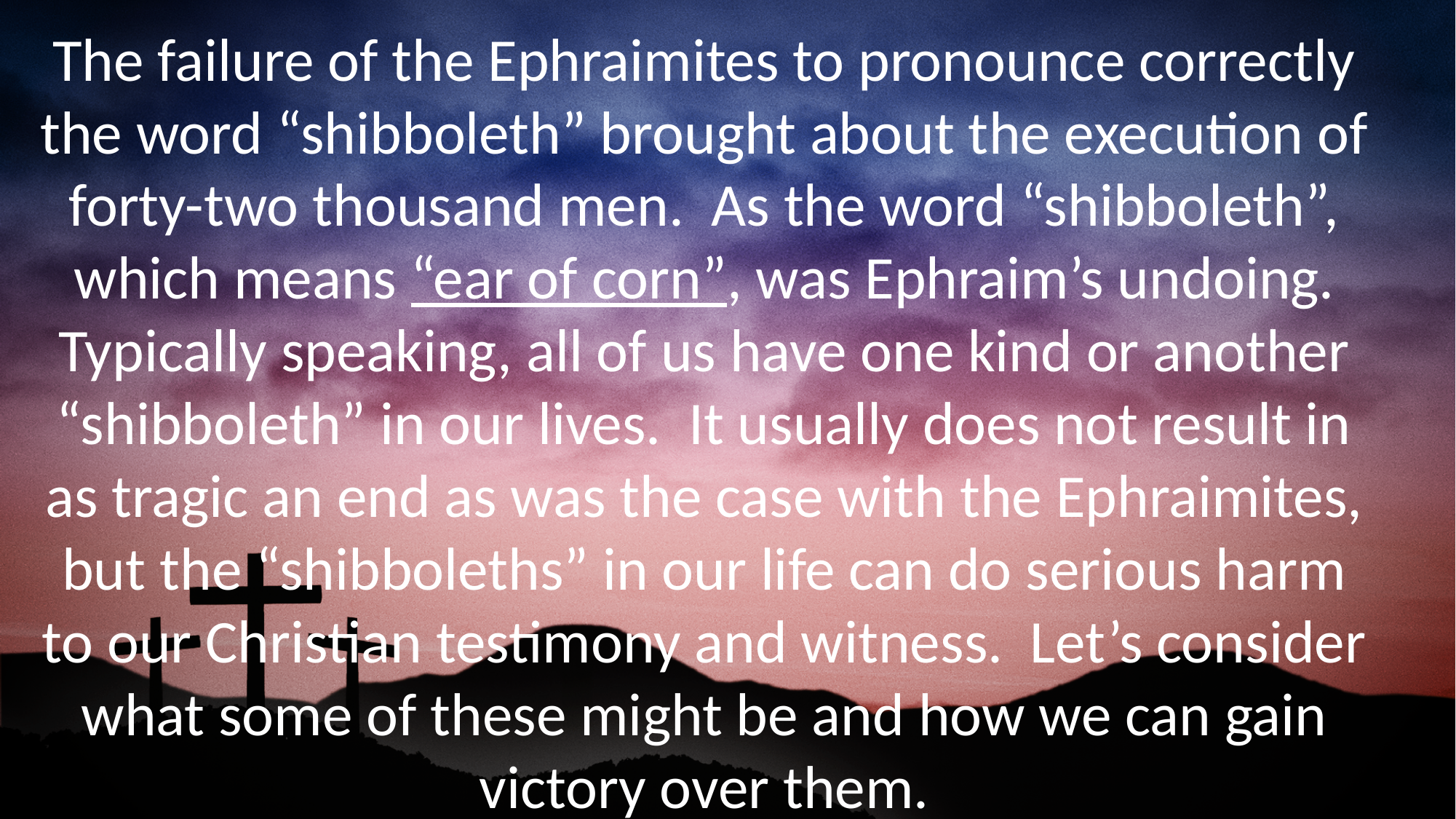

The failure of the Ephraimites to pronounce correctly the word “shibboleth” brought about the execution of forty-two thousand men.  As the word “shibboleth”, which means “ear of corn”, was Ephraim’s undoing. Typically speaking, all of us have one kind or another “shibboleth” in our lives.  It usually does not result in as tragic an end as was the case with the Ephraimites, but the “shibboleths” in our life can do serious harm to our Christian testimony and witness.  Let’s consider what some of these might be and how we can gain victory over them.